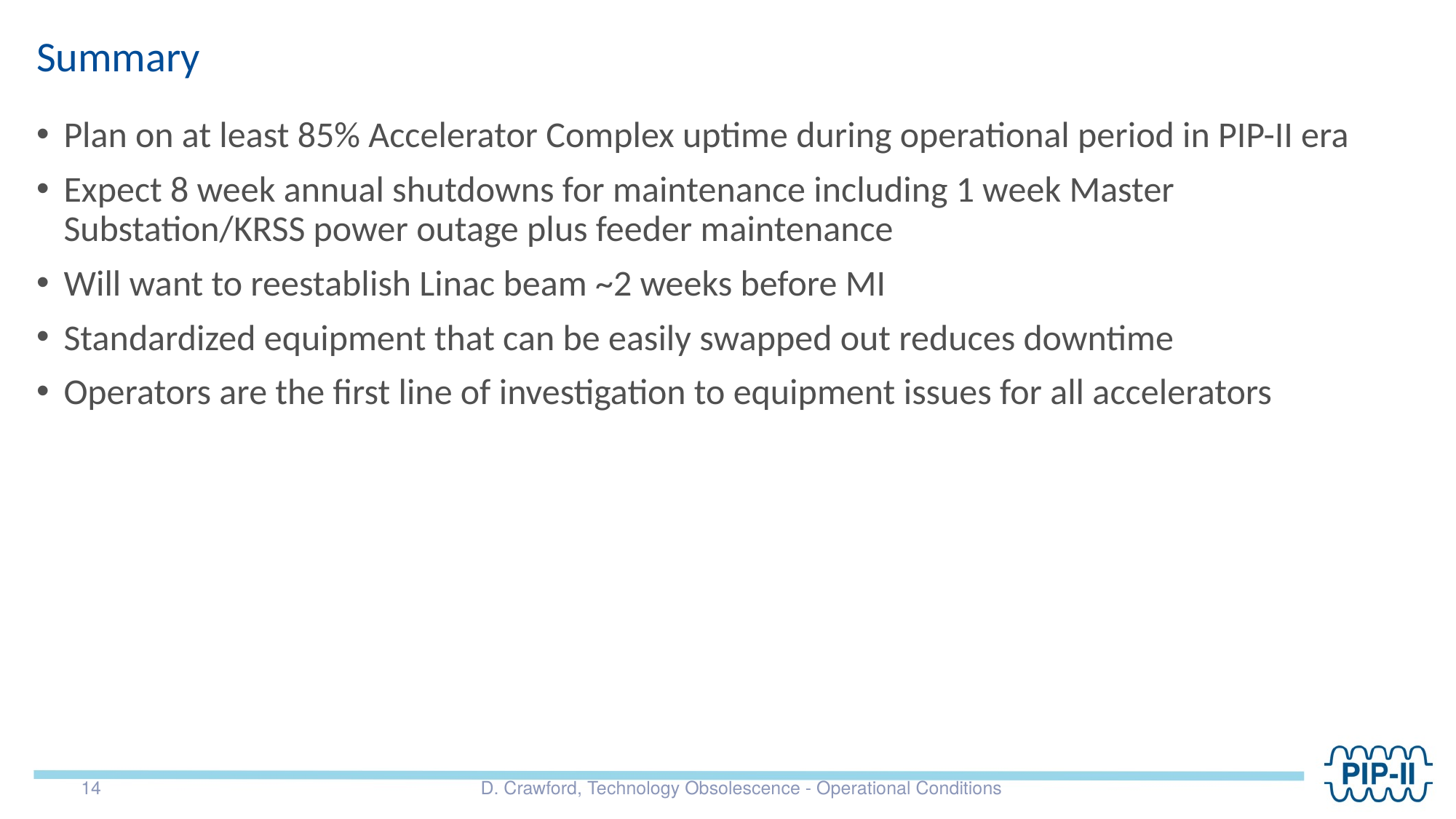

# Summary
Plan on at least 85% Accelerator Complex uptime during operational period in PIP-II era
Expect 8 week annual shutdowns for maintenance including 1 week Master Substation/KRSS power outage plus feeder maintenance
Will want to reestablish Linac beam ~2 weeks before MI
Standardized equipment that can be easily swapped out reduces downtime
Operators are the first line of investigation to equipment issues for all accelerators

14
D. Crawford, Technology Obsolescence - Operational Conditions